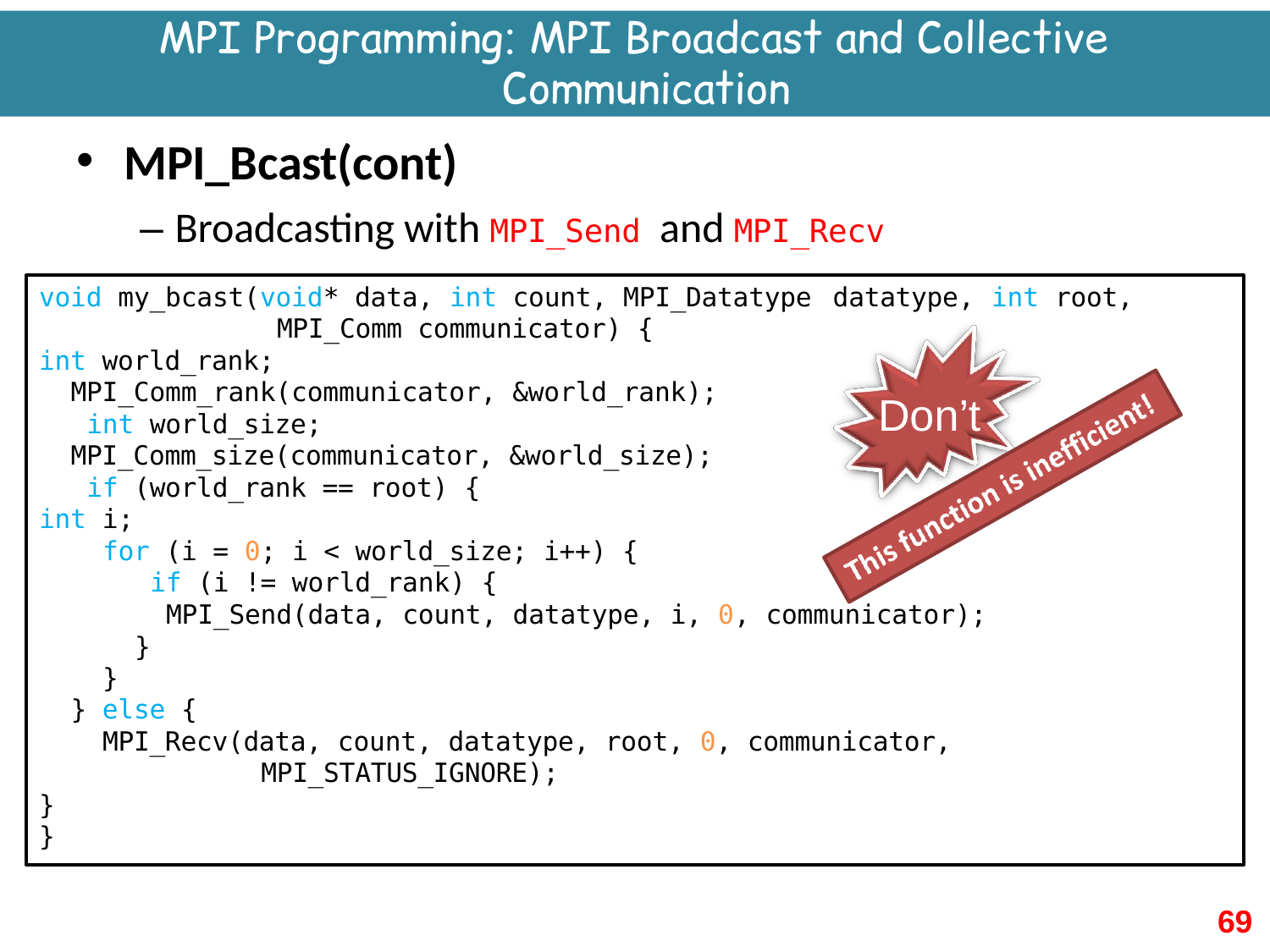

MPI Programming: MPI Broadcast and Collective  Communication
# MPI_Bcast(cont)
– Broadcasting with MPI_Send and MPI_Recv

void my_bcast(void* data, int count, MPI_Datatype  MPI_Comm communicator) {
int world_rank;  MPI_Comm_rank(communicator, &world_rank);  int world_size;  MPI_Comm_size(communicator, &world_size);  if (world_rank == root) {
int i;
for (i = 0; i < world_size; i++) {  if (i != world_rank) {
datatype,
int root,

Don’t

MPI_Send(data, count, datatype, i, 0, communicator);
}
}
} else {
MPI_Recv(data, count, datatype, root, 0, communicator,  MPI_STATUS_IGNORE);
}
}
69